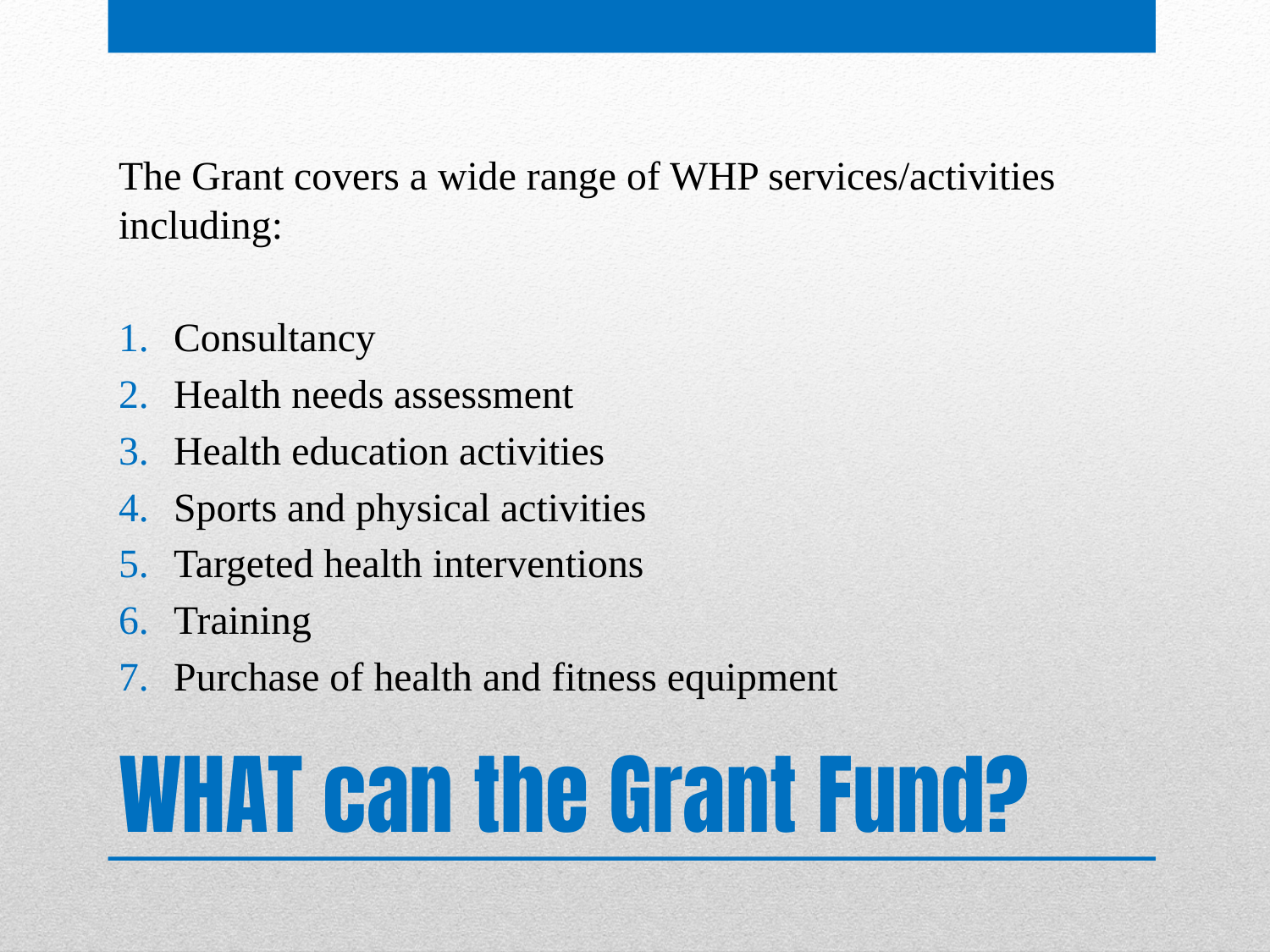

The Grant covers a wide range of WHP services/activities including:

Consultancy
Health needs assessment
Health education activities
Sports and physical activities
Targeted health interventions
Training
Purchase of health and fitness equipment

# WHAT can the Grant Fund?